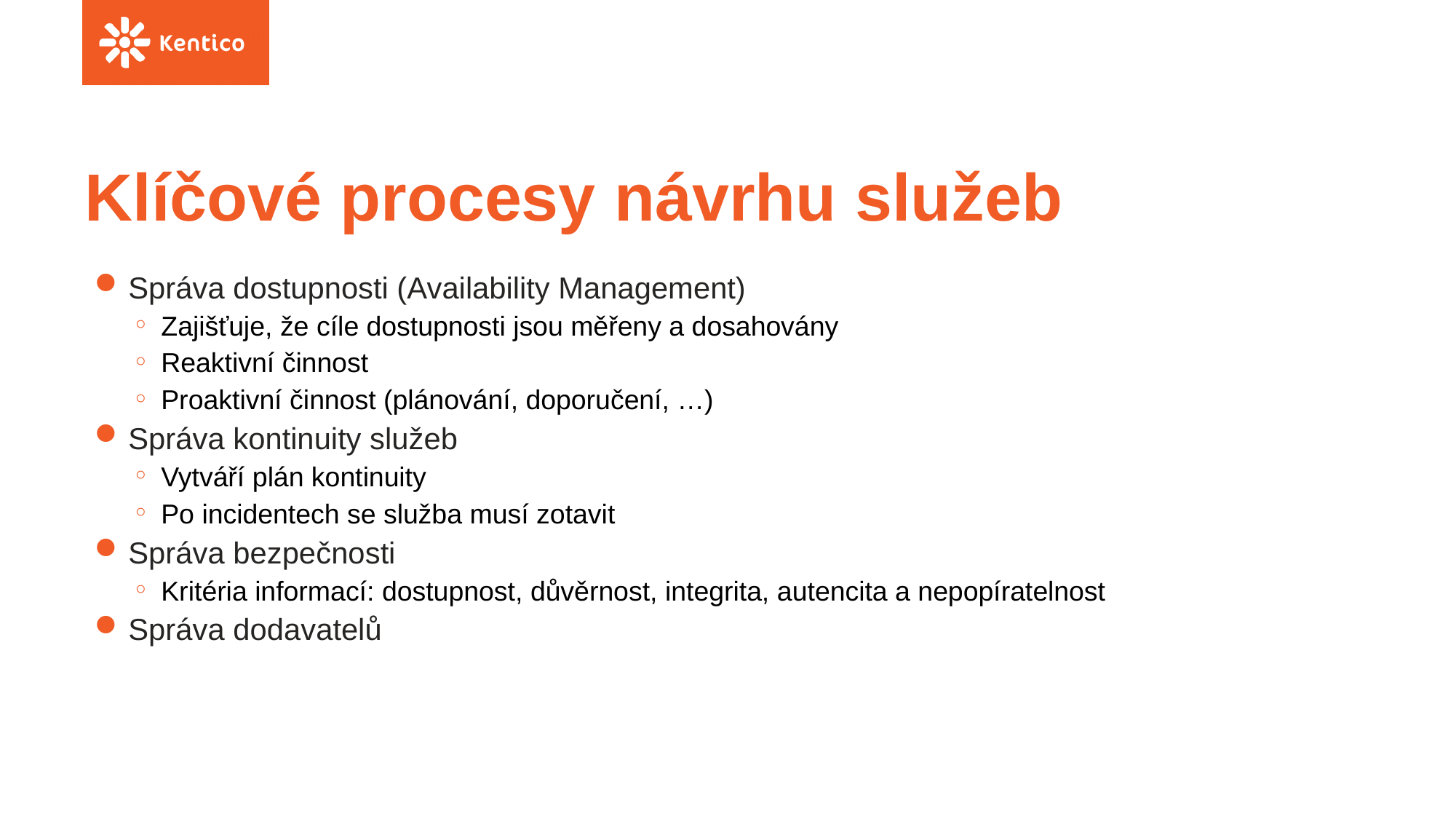

# Klíčové procesy návrhu služeb
Správa dostupnosti (Availability Management)
Zajišťuje, že cíle dostupnosti jsou měřeny a dosahovány
Reaktivní činnost
Proaktivní činnost (plánování, doporučení, …)
Správa kontinuity služeb
Vytváří plán kontinuity
Po incidentech se služba musí zotavit
Správa bezpečnosti
Kritéria informací: dostupnost, důvěrnost, integrita, autencita a nepopíratelnost
Správa dodavatelů